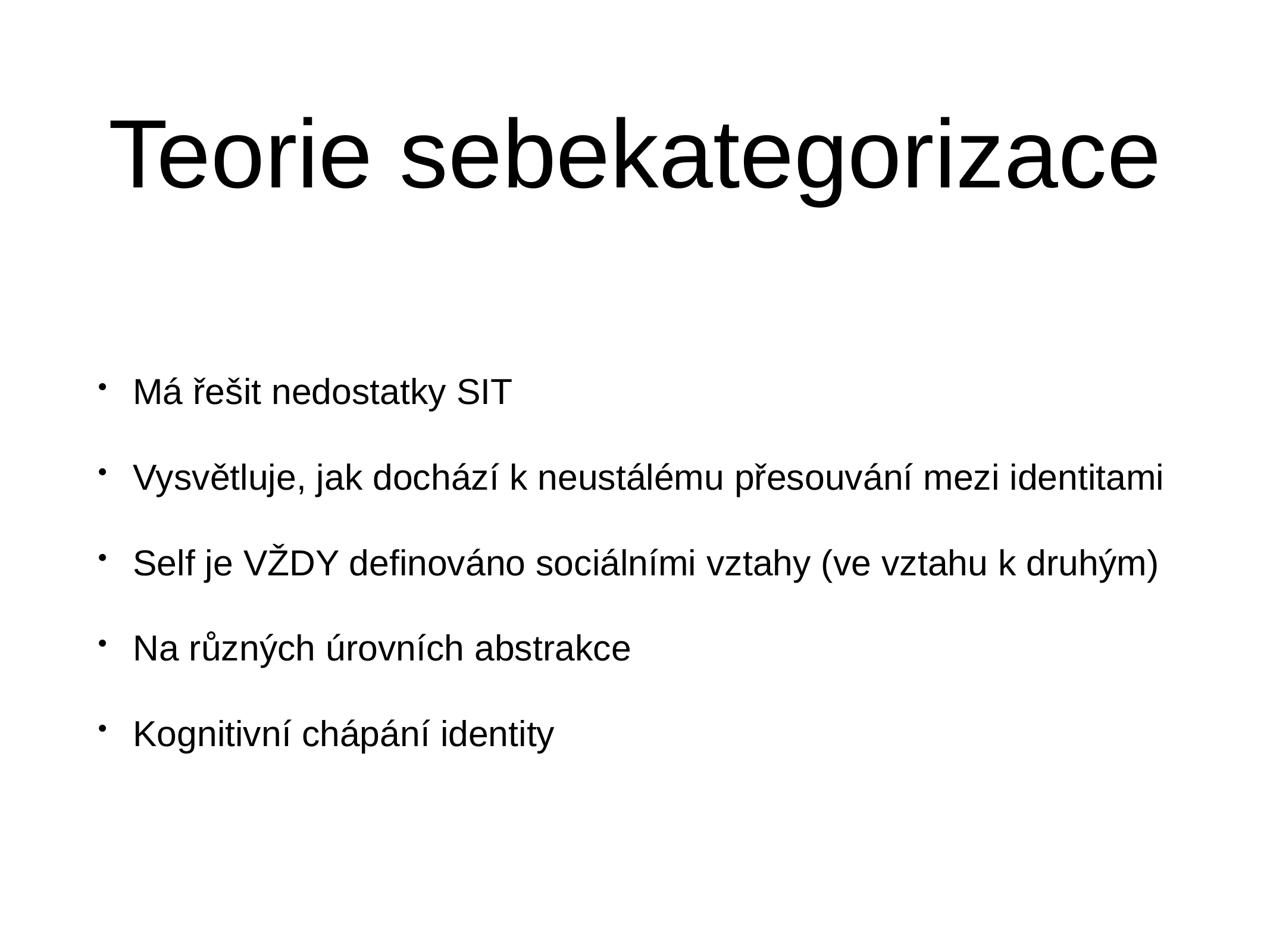

# Teorie sebekategorizace
Má řešit nedostatky SIT
Vysvětluje, jak dochází k neustálému přesouvání mezi identitami
Self je VŽDY definováno sociálními vztahy (ve vztahu k druhým)
Na různých úrovních abstrakce
Kognitivní chápání identity